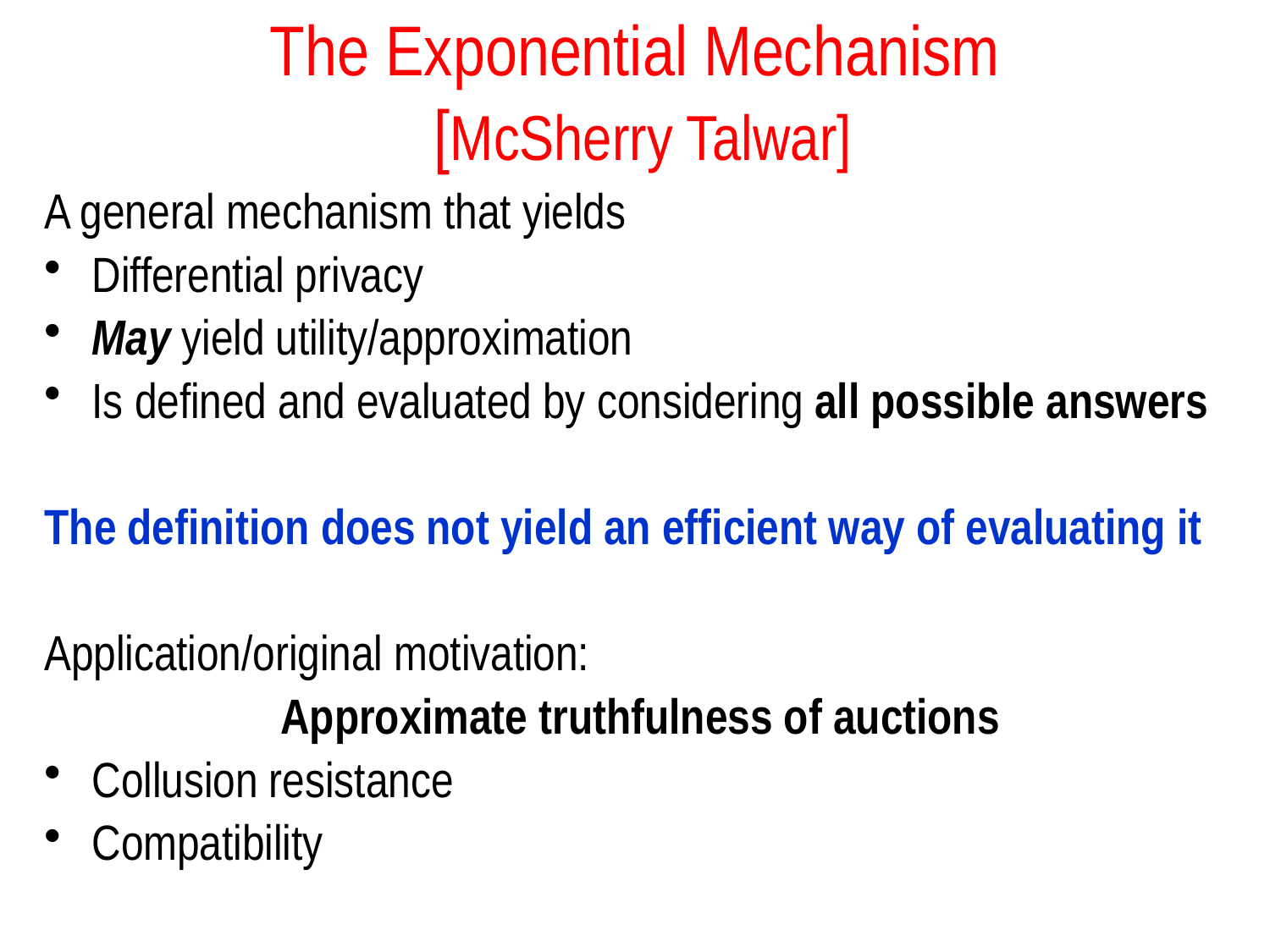

# The Exponential Mechanism [McSherry Talwar]
A general mechanism that yields
Differential privacy
May yield utility/approximation
Is defined and evaluated by considering all possible answers

The definition does not yield an efficient way of evaluating it

Application/original motivation:
Approximate truthfulness of auctions
Collusion resistance
Compatibility